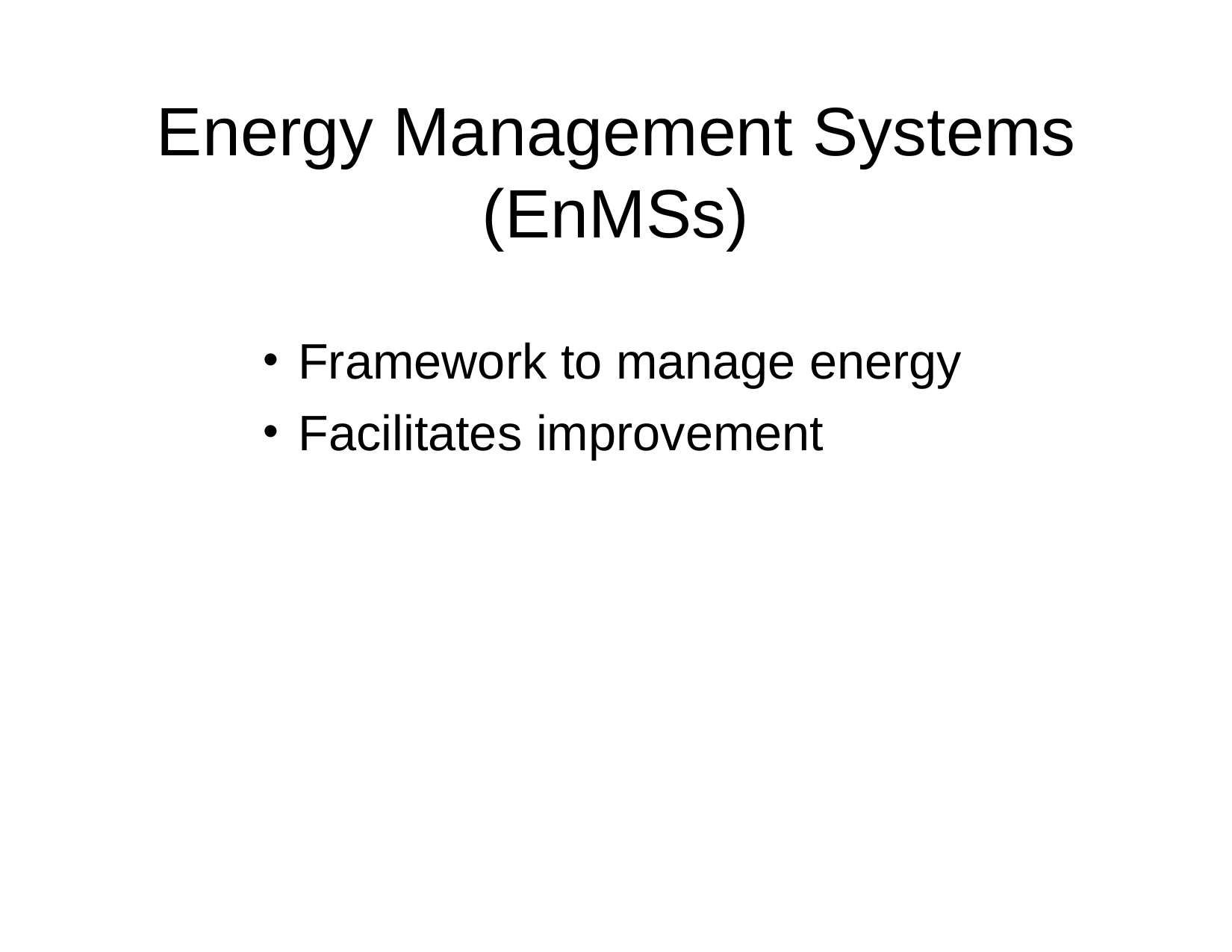

# Energy Management Systems (EnMSs)
Framework to manage energy
Facilitates improvement